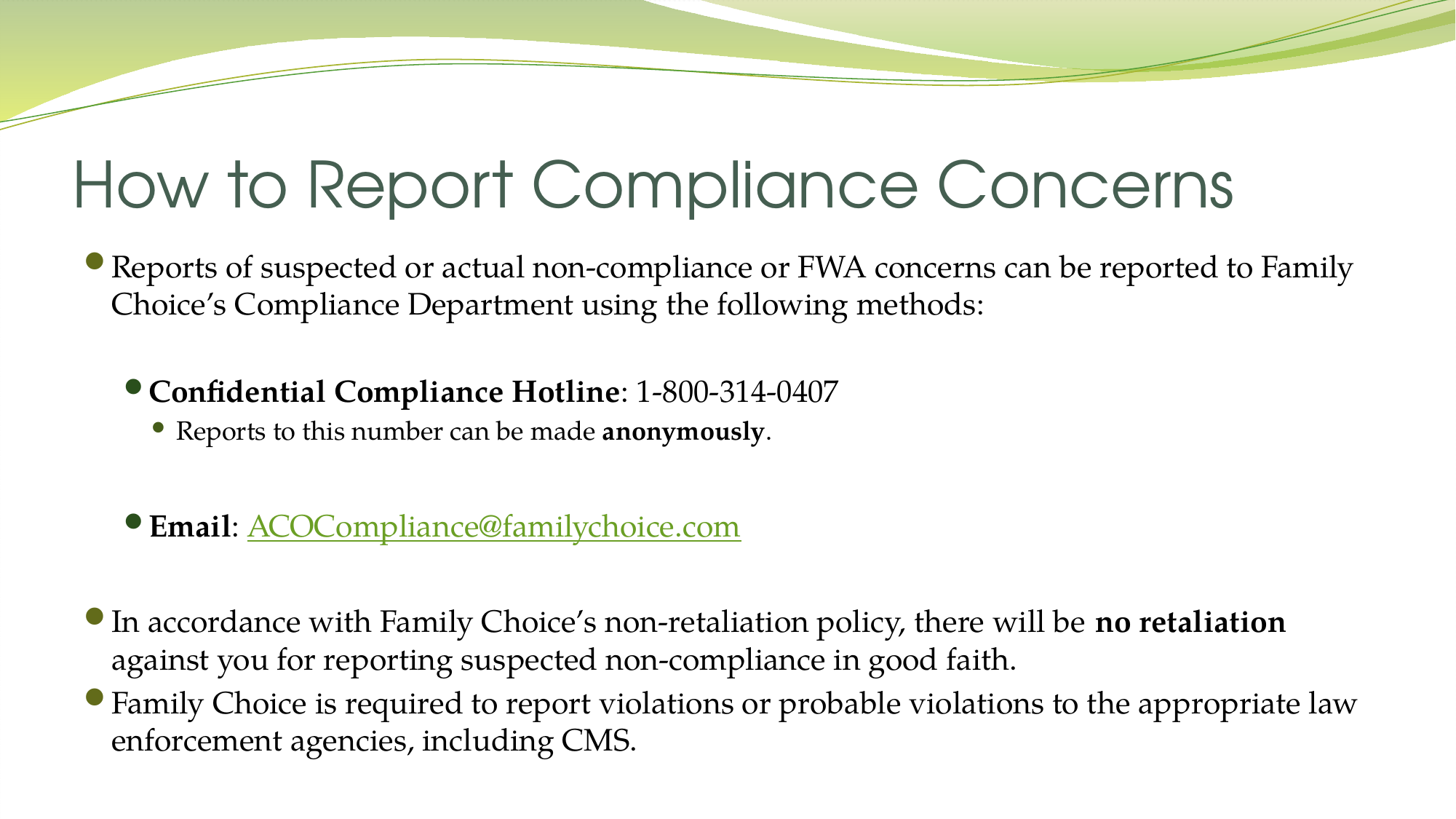

# How to Report Compliance Concerns
Reports of suspected or actual non-compliance or FWA concerns can be reported to Family Choice’s Compliance Department using the following methods:

Confidential Compliance Hotline: 1-800-314-0407
Reports to this number can be made anonymously.

Email: ACOCompliance@familychoice.com

In accordance with Family Choice’s non-retaliation policy, there will be no retaliation against you for reporting suspected non-compliance in good faith.
Family Choice is required to report violations or probable violations to the appropriate law enforcement agencies, including CMS.